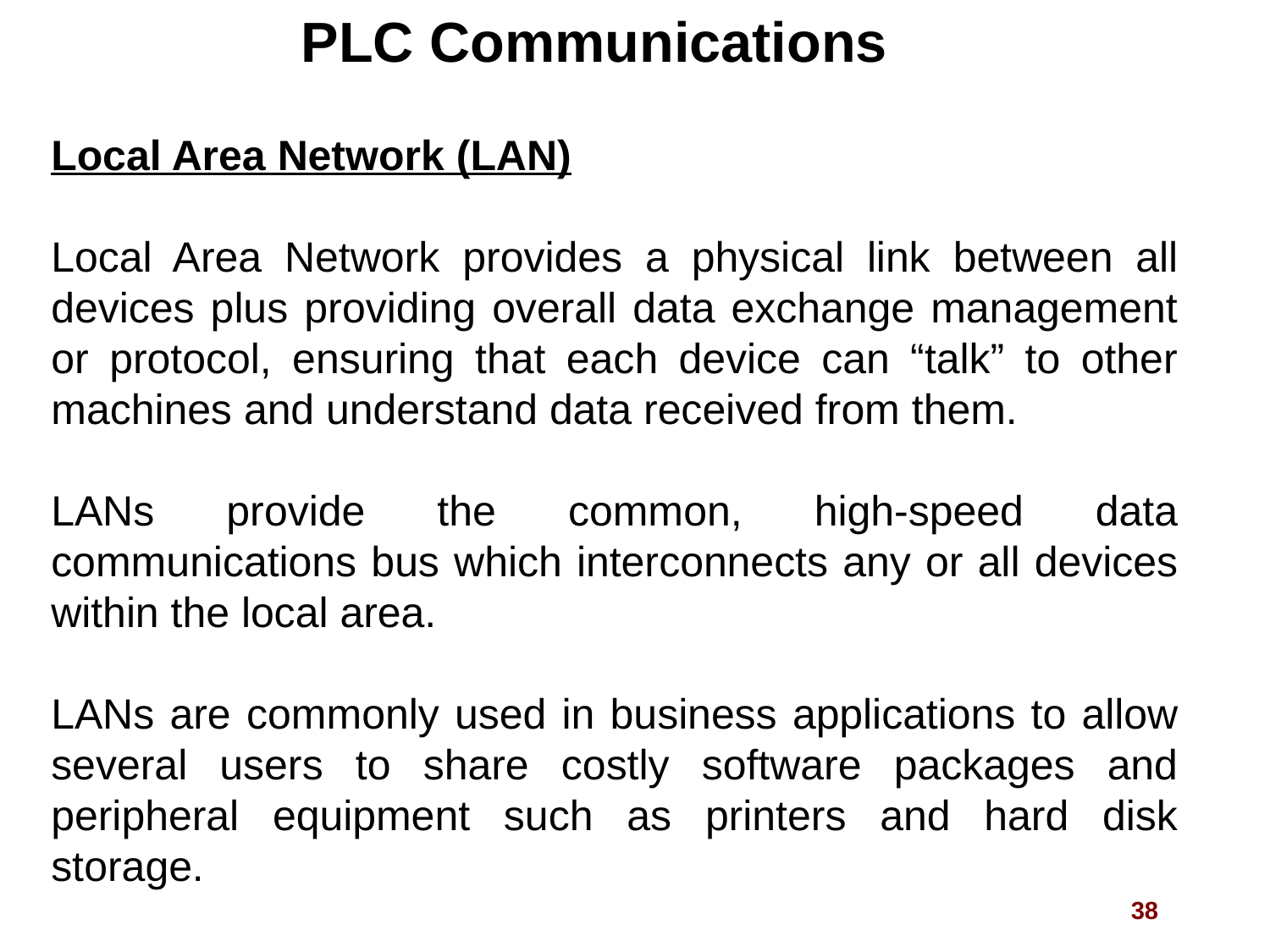

PLC Communications
Local Area Network (LAN)

Local Area Network provides a physical link between all devices plus providing overall data exchange management or protocol, ensuring that each device can “talk” to other machines and understand data received from them.

LANs provide the common, high-speed data communications bus which interconnects any or all devices within the local area.

LANs are commonly used in business applications to allow several users to share costly software packages and peripheral equipment such as printers and hard disk storage.
38